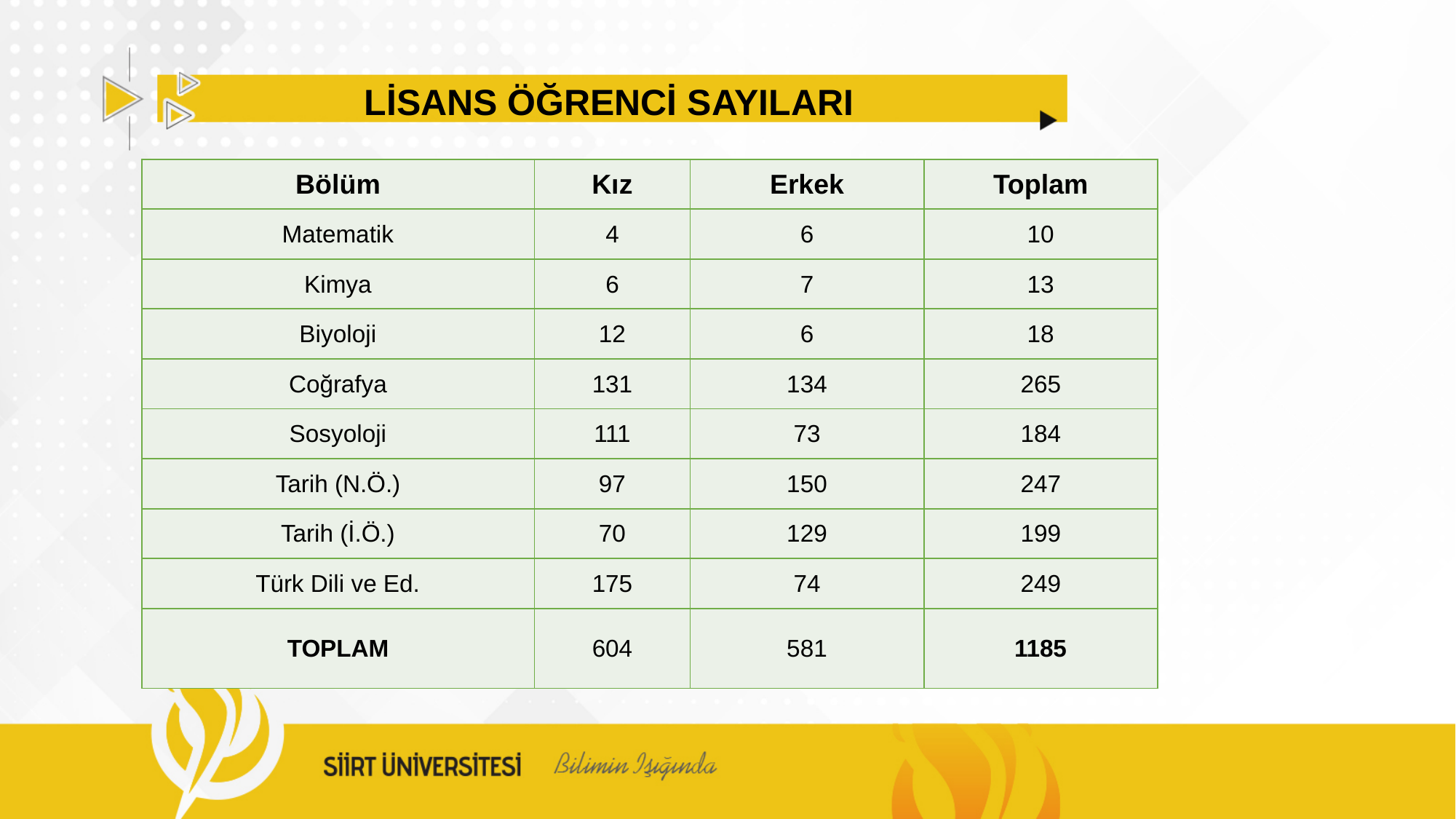

LİSANS ÖĞRENCİ SAYILARI
| Bölüm | Kız | Erkek | Toplam |
| --- | --- | --- | --- |
| Matematik | 4 | 6 | 10 |
| Kimya | 6 | 7 | 13 |
| Biyoloji | 12 | 6 | 18 |
| Coğrafya | 131 | 134 | 265 |
| Sosyoloji | 111 | 73 | 184 |
| Tarih (N.Ö.) | 97 | 150 | 247 |
| Tarih (İ.Ö.) | 70 | 129 | 199 |
| Türk Dili ve Ed. | 175 | 74 | 249 |
| TOPLAM | 604 | 581 | 1185 |